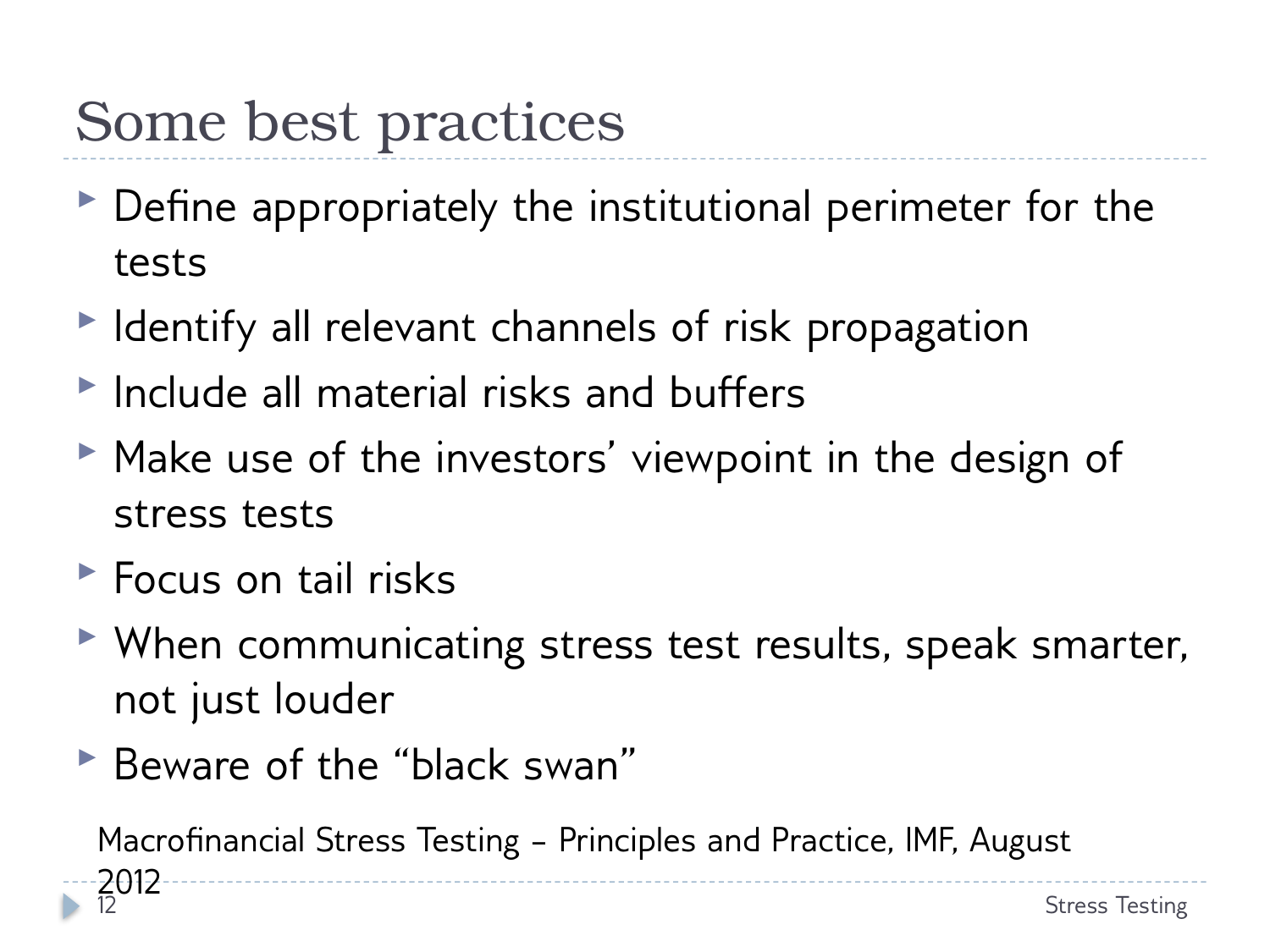

# Some best practices
Define appropriately the institutional perimeter for the tests
Identify all relevant channels of risk propagation
Include all material risks and buffers
Make use of the investors’ viewpoint in the design of stress tests
Focus on tail risks
When communicating stress test results, speak smarter, not just louder
Beware of the “black swan”
Macrofinancial Stress Testing – Principles and Practice, IMF, August 2012
12
Stress Testing